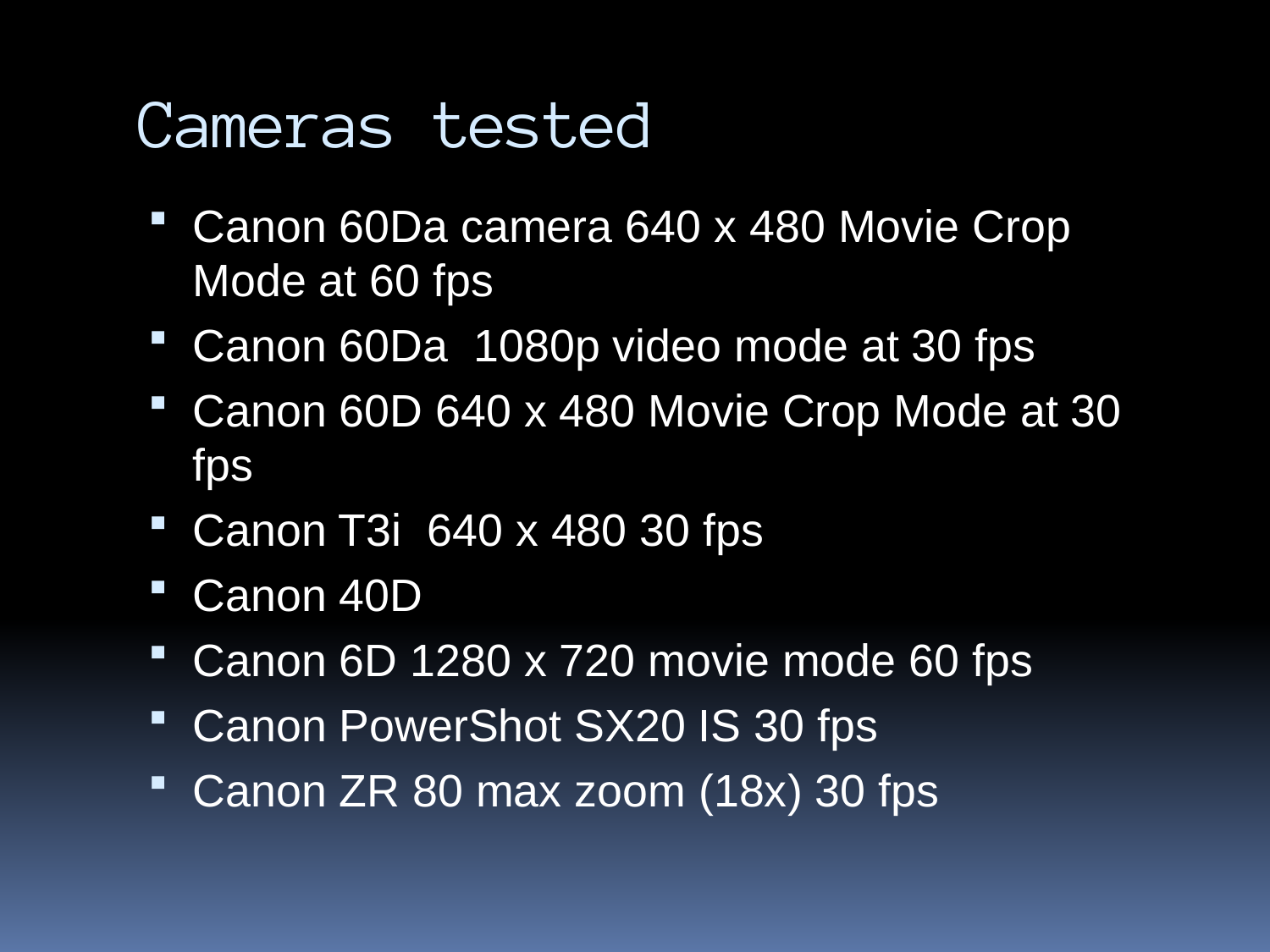

# Cameras tested
Canon 60Da camera 640 x 480 Movie Crop Mode at 60 fps
Canon 60Da  1080p video mode at 30 fps
Canon 60D 640 x 480 Movie Crop Mode at 30 fps
Canon T3i  640 x 480 30 fps
Canon 40D
Canon 6D 1280 x 720 movie mode 60 fps
Canon PowerShot SX20 IS 30 fps
Canon ZR 80 max zoom (18x) 30 fps